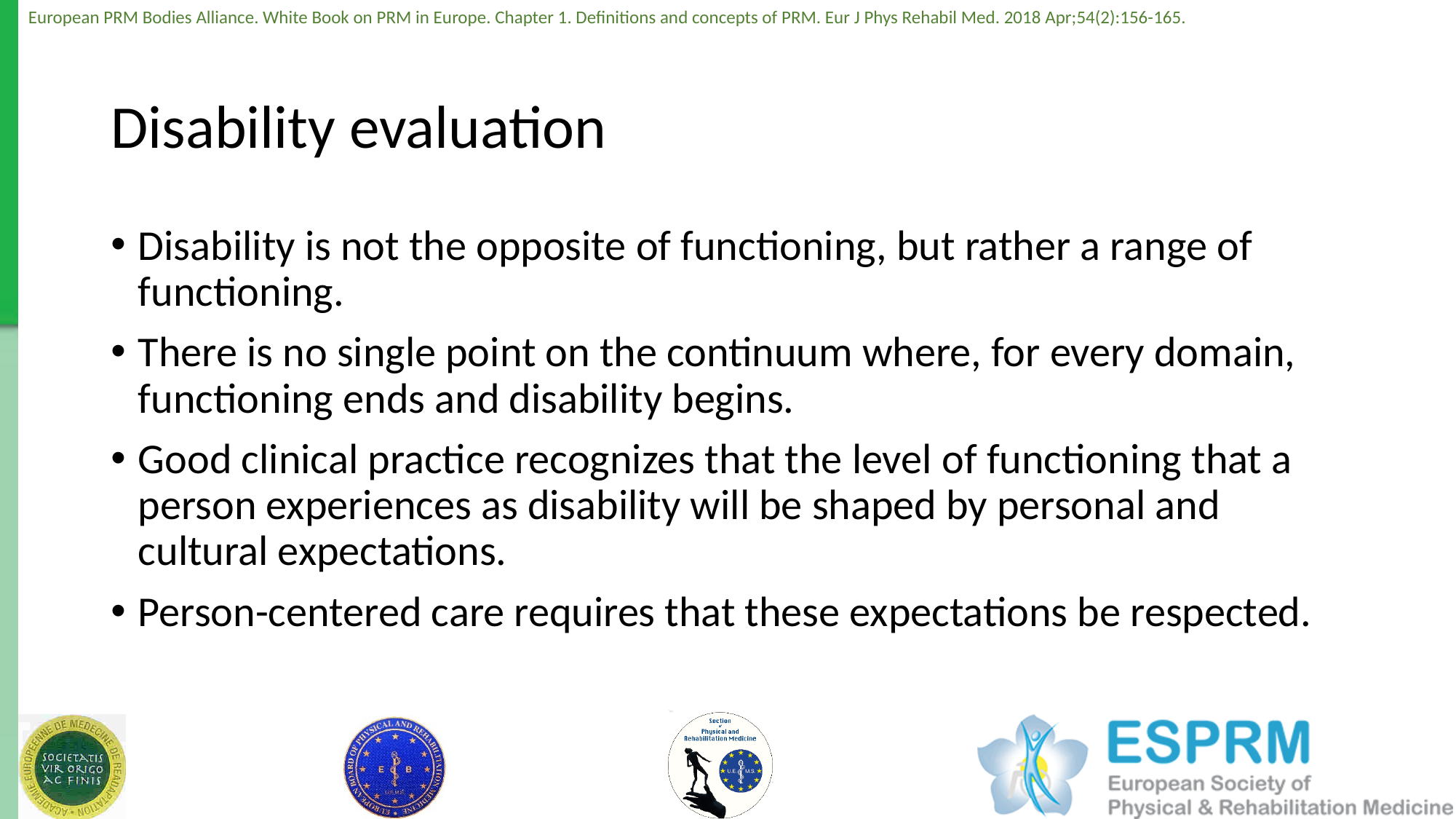

# Disability evaluation
Disability is not the opposite of functioning, but rather a range of functioning.
There is no single point on the continuum where, for every domain, functioning ends and disability begins.
Good clinical practice recognizes that the level of functioning that a person experiences as disability will be shaped by personal and cultural expectations.
Person-centered care requires that these expectations be respected.